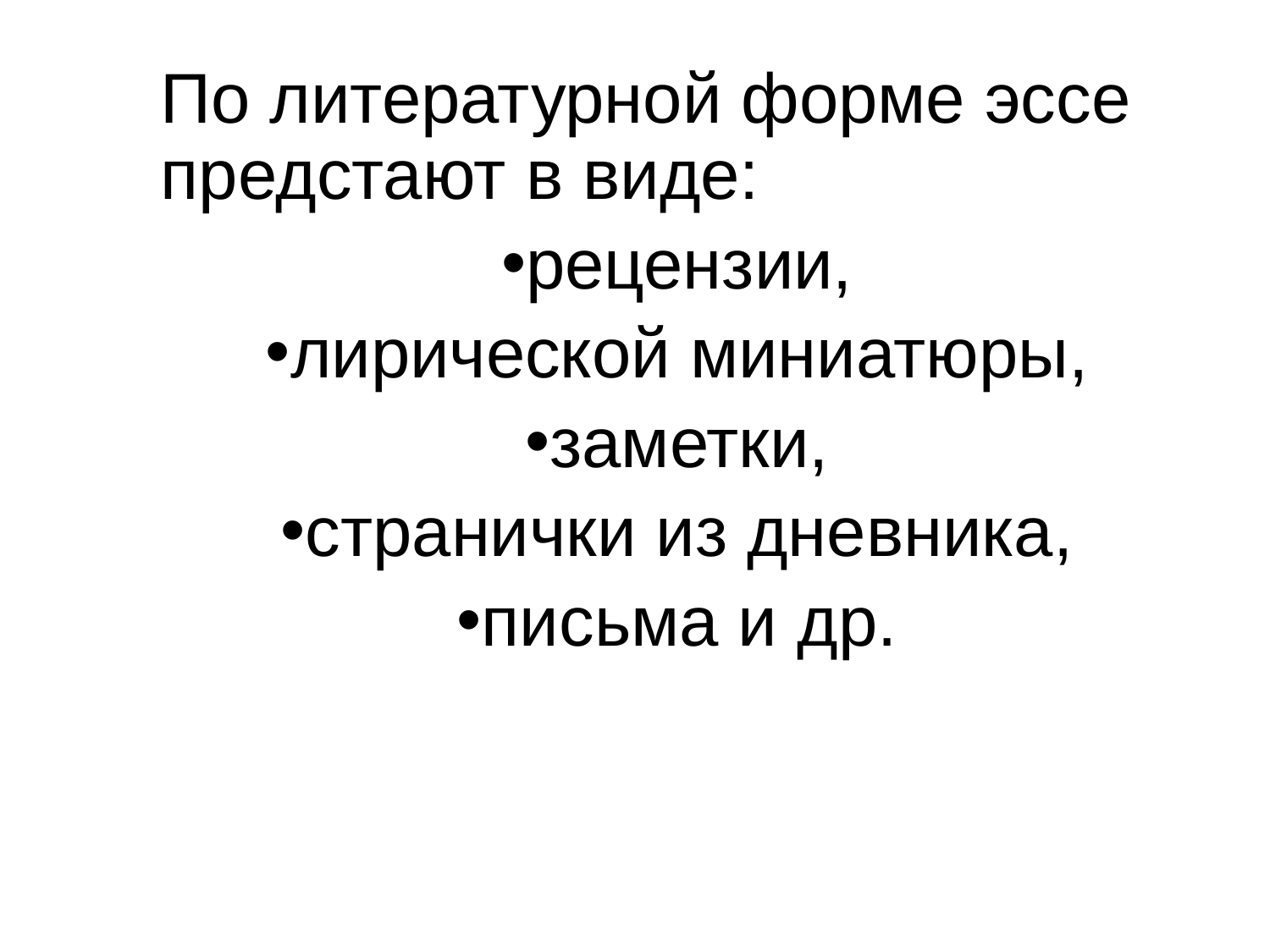

По литературной форме эссе предстают в виде:
рецензии,
лирической миниатюры,
заметки,
странички из дневника,
письма и др.